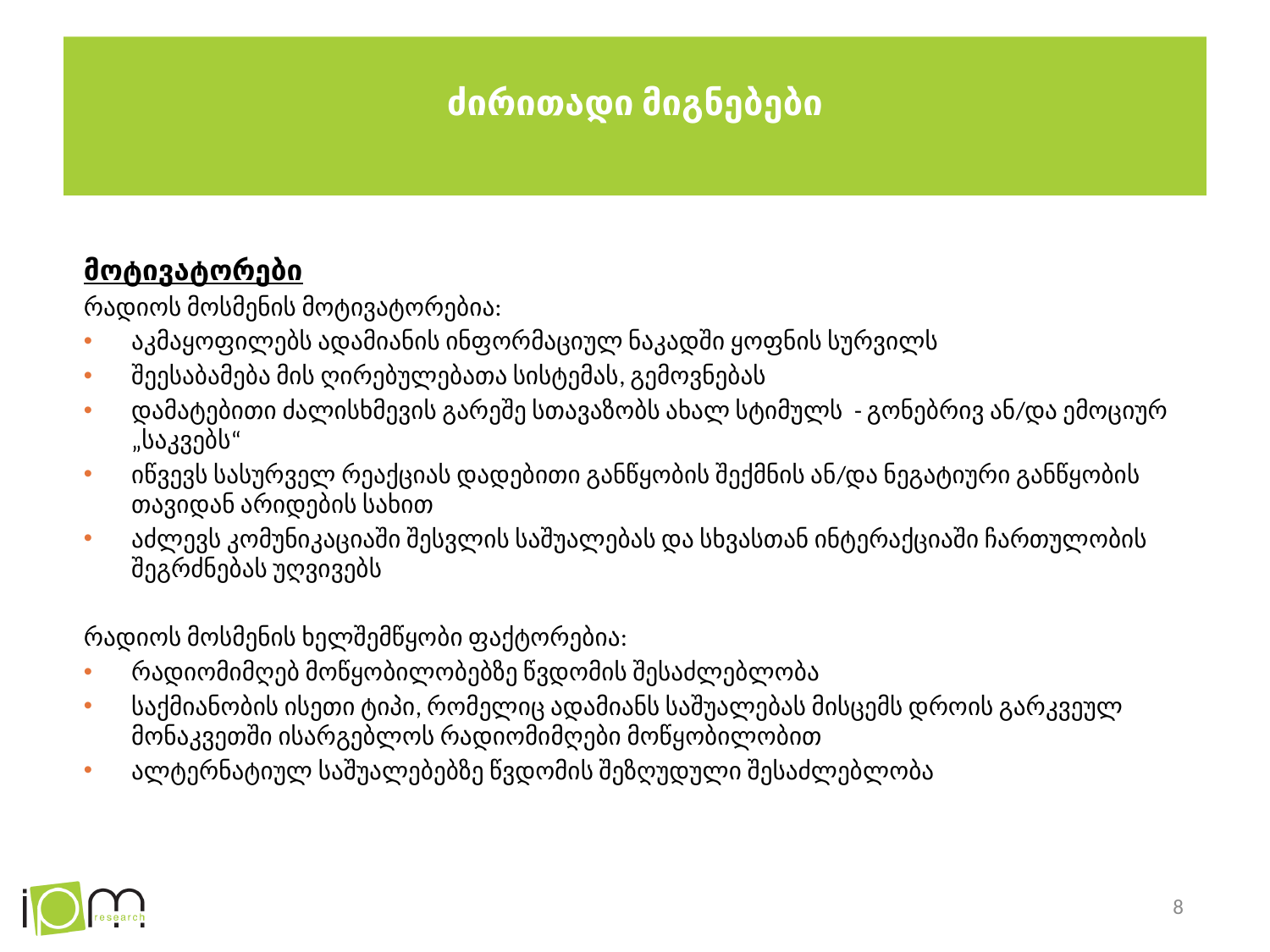

# ძირითადი მიგნებები
მოტივატორები
რადიოს მოსმენის მოტივატორებია:
აკმაყოფილებს ადამიანის ინფორმაციულ ნაკადში ყოფნის სურვილს
შეესაბამება მის ღირებულებათა სისტემას, გემოვნებას
დამატებითი ძალისხმევის გარეშე სთავაზობს ახალ სტიმულს  - გონებრივ ან/და ემოციურ „საკვებს“
იწვევს სასურველ რეაქციას დადებითი განწყობის შექმნის ან/და ნეგატიური განწყობის თავიდან არიდების სახით
აძლევს კომუნიკაციაში შესვლის საშუალებას და სხვასთან ინტერაქციაში ჩართულობის შეგრძნებას უღვივებს

რადიოს მოსმენის ხელშემწყობი ფაქტორებია:
რადიომიმღებ მოწყობილობებზე წვდომის შესაძლებლობა
საქმიანობის ისეთი ტიპი, რომელიც ადამიანს საშუალებას მისცემს დროის გარკვეულ მონაკვეთში ისარგებლოს რადიომიმღები მოწყობილობით
ალტერნატიულ საშუალებებზე წვდომის შეზღუდული შესაძლებლობა

8